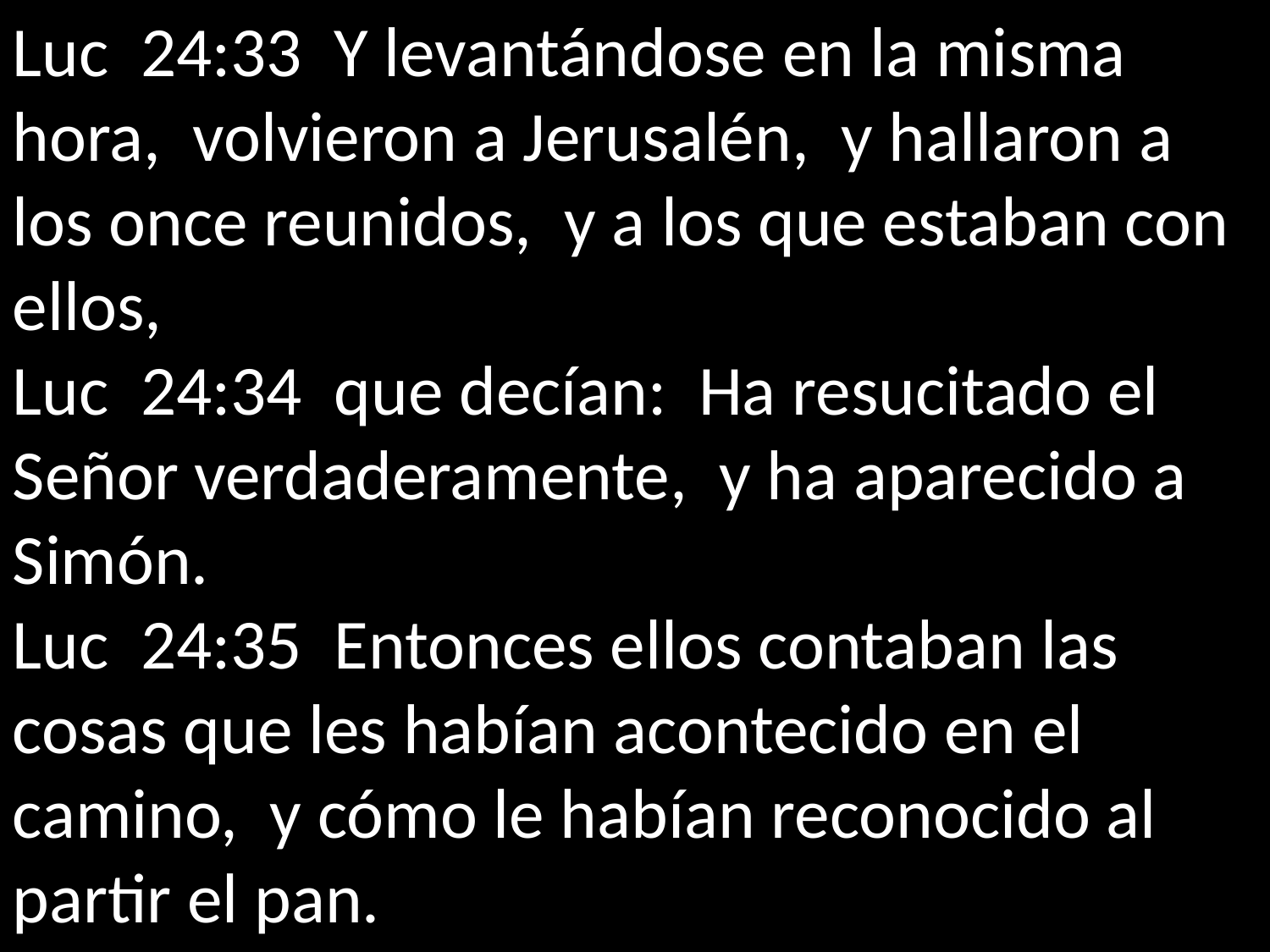

Luc  24:33  Y levantándose en la misma hora,  volvieron a Jerusalén,  y hallaron a los once reunidos,  y a los que estaban con ellos,
Luc  24:34  que decían:  Ha resucitado el Señor verdaderamente,  y ha aparecido a Simón.
Luc  24:35  Entonces ellos contaban las cosas que les habían acontecido en el camino,  y cómo le habían reconocido al partir el pan.